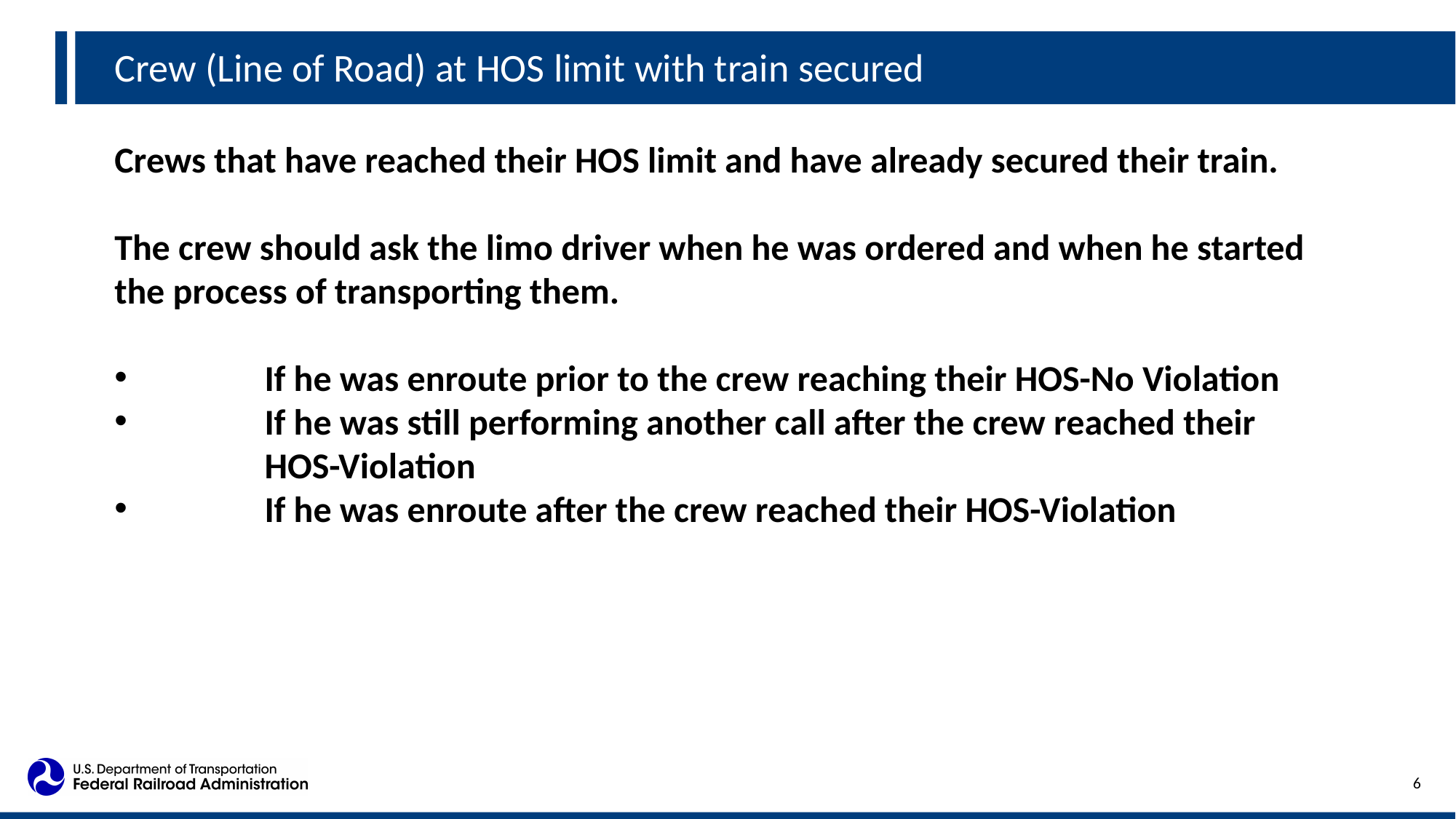

Crew (Line of Road) at HOS limit with train secured
Crews that have reached their HOS limit and have already secured their train.

The crew should ask the limo driver when he was ordered and when he started the process of transporting them.

	If he was enroute prior to the crew reaching their HOS-No Violation
	If he was still performing another call after the crew reached their 		HOS-Violation
	If he was enroute after the crew reached their HOS-Violation